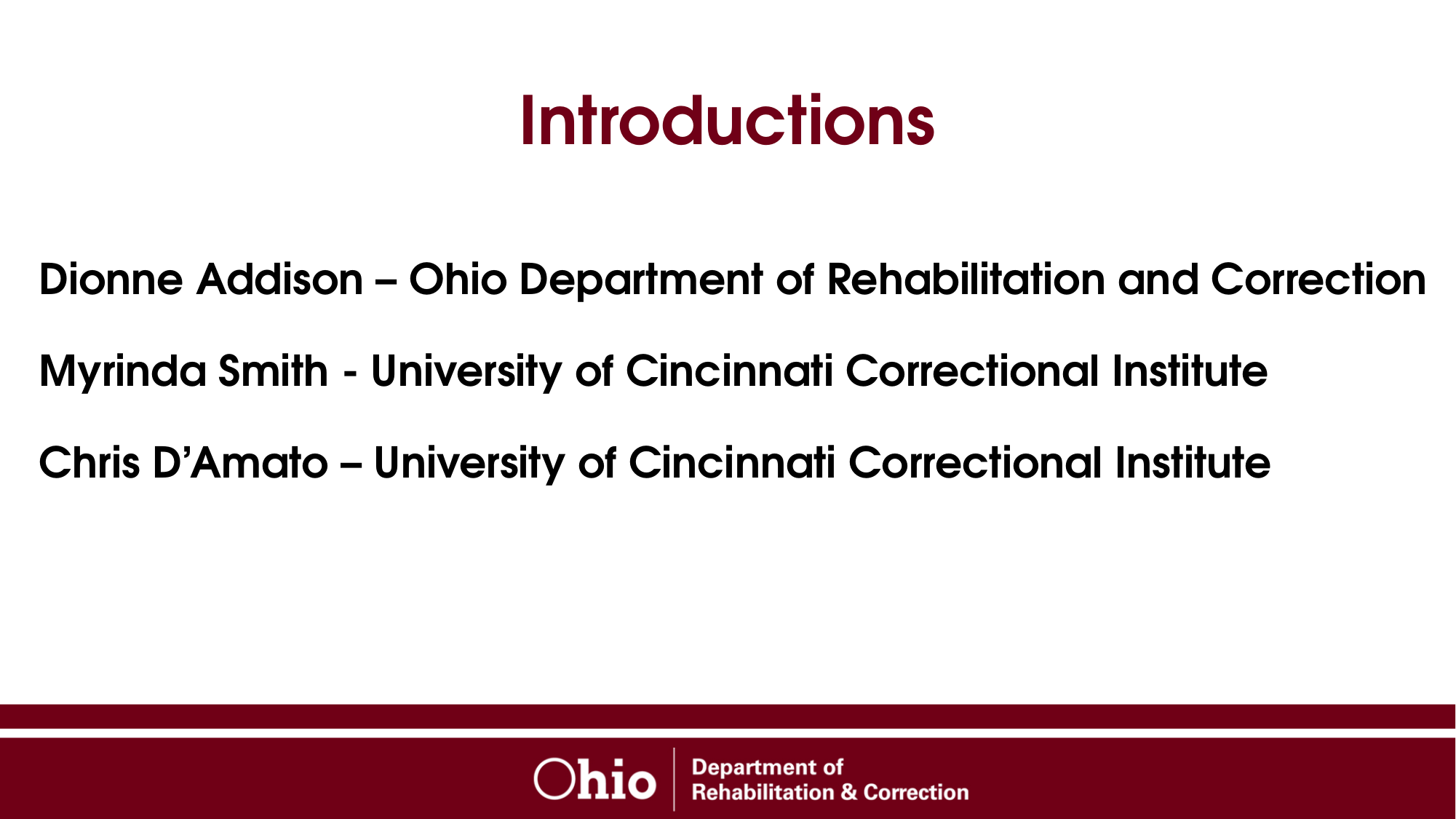

# Introductions

Dionne Addison – Ohio Department of Rehabilitation and Correction

Myrinda Smith - University of Cincinnati Correctional Institute

Chris D’Amato – University of Cincinnati Correctional Institute